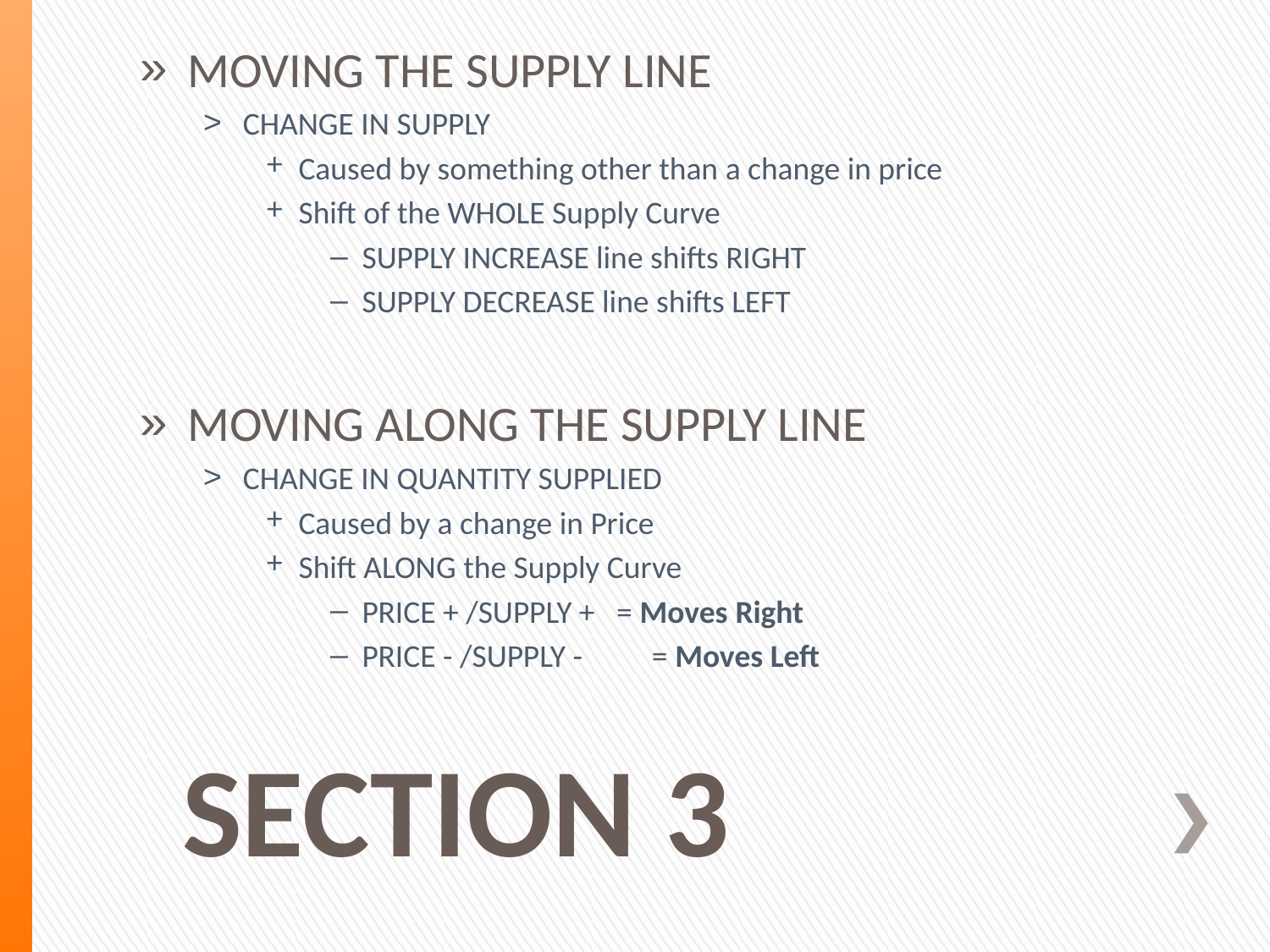

MOVING THE SUPPLY LINE
CHANGE IN SUPPLY
Caused by something other than a change in price
Shift of the WHOLE Supply Curve
SUPPLY INCREASE line shifts RIGHT
SUPPLY DECREASE line shifts LEFT

MOVING ALONG THE SUPPLY LINE
CHANGE IN QUANTITY SUPPLIED
Caused by a change in Price
Shift ALONG the Supply Curve
PRICE + /SUPPLY +   = Moves Right
PRICE - /SUPPLY -	     = Moves Left

# SECTION 3